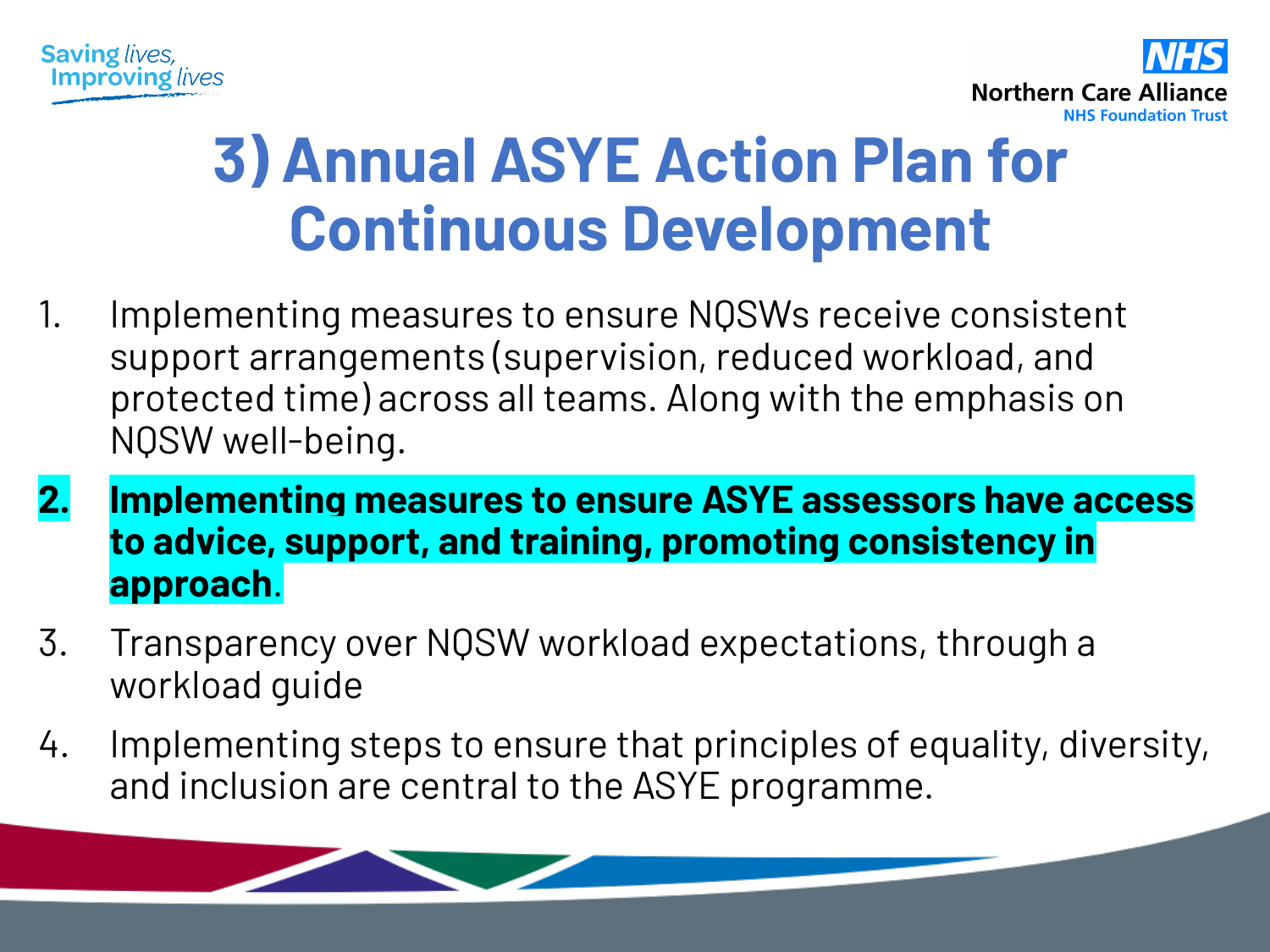

# 3) Annual ASYE Action Plan for Continuous Development
Implementing measures to ensure NQSWs receive consistent support arrangements (supervision, reduced workload, and protected time) across all teams. Along with the emphasis on NQSW well-being.
Implementing measures to ensure ASYE assessors have access to advice, support, and training, promoting consistency in approach.
Transparency over NQSW workload expectations, through a workload guide
Implementing steps to ensure that principles of equality, diversity, and inclusion are central to the ASYE programme.